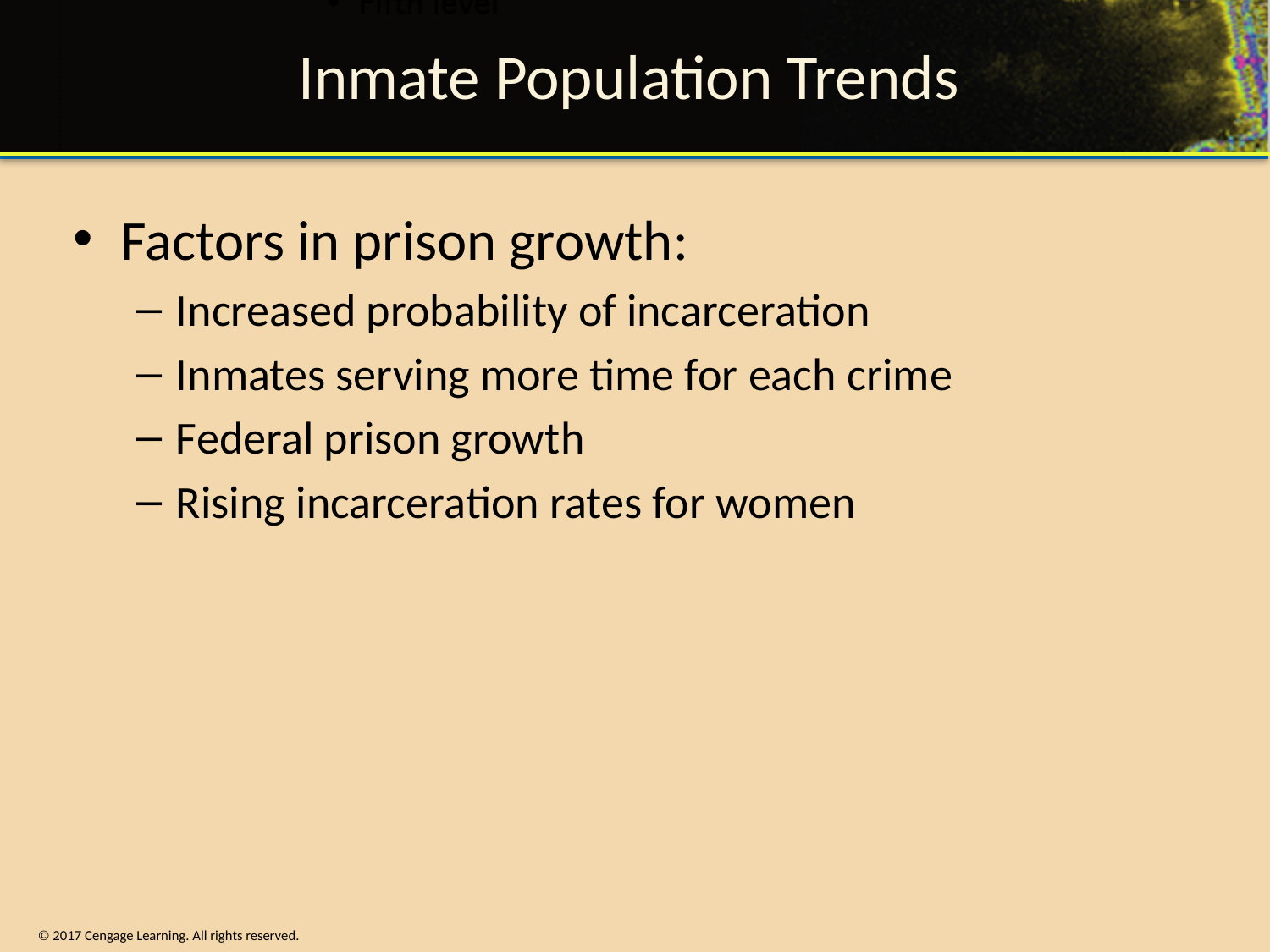

# Inmate Population Trends
Factors in prison growth:
Increased probability of incarceration
Inmates serving more time for each crime
Federal prison growth
Rising incarceration rates for women